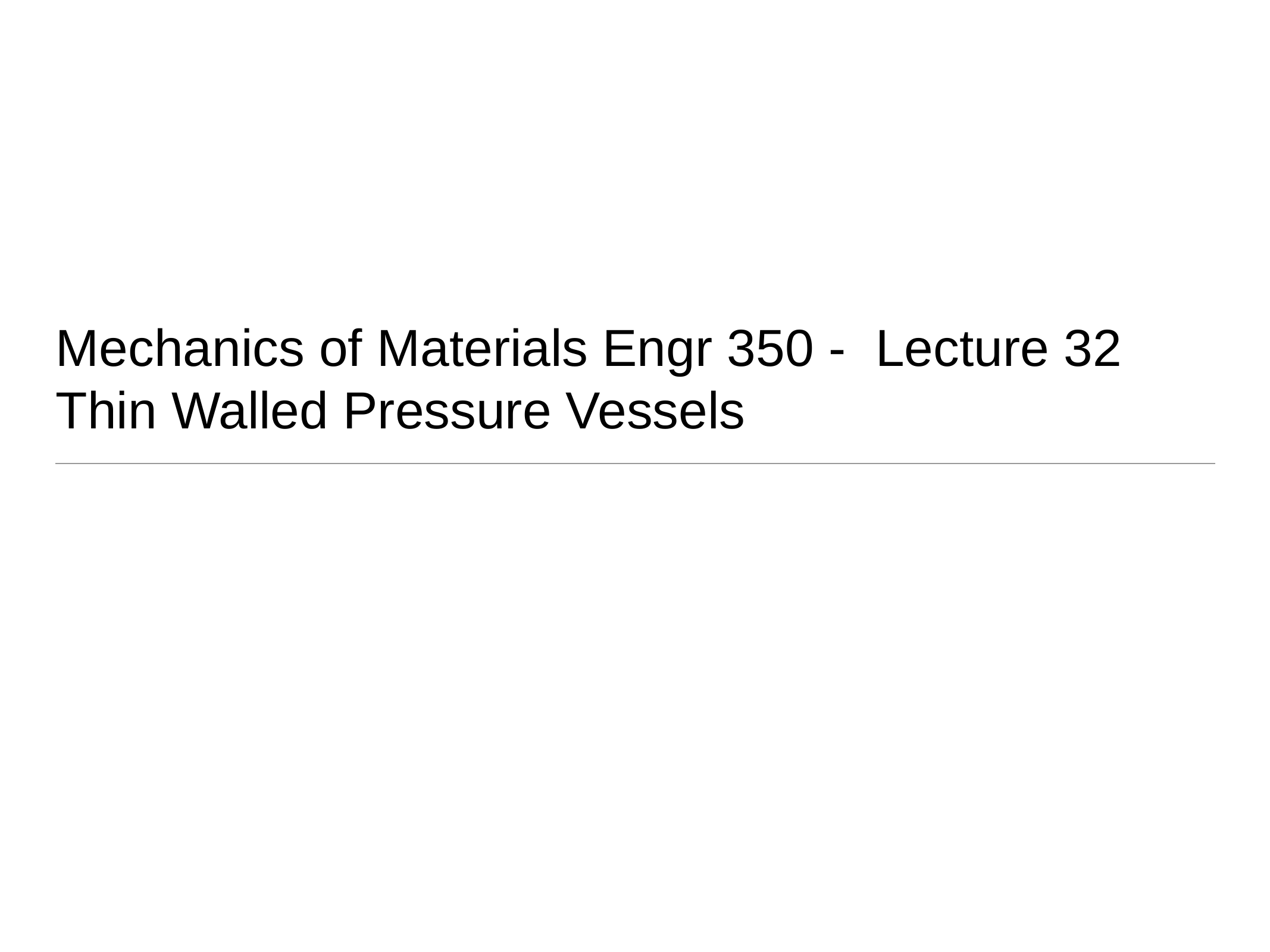

# Mechanics of Materials Engr 350 -  Lecture 32 Thin Walled Pressure Vessels